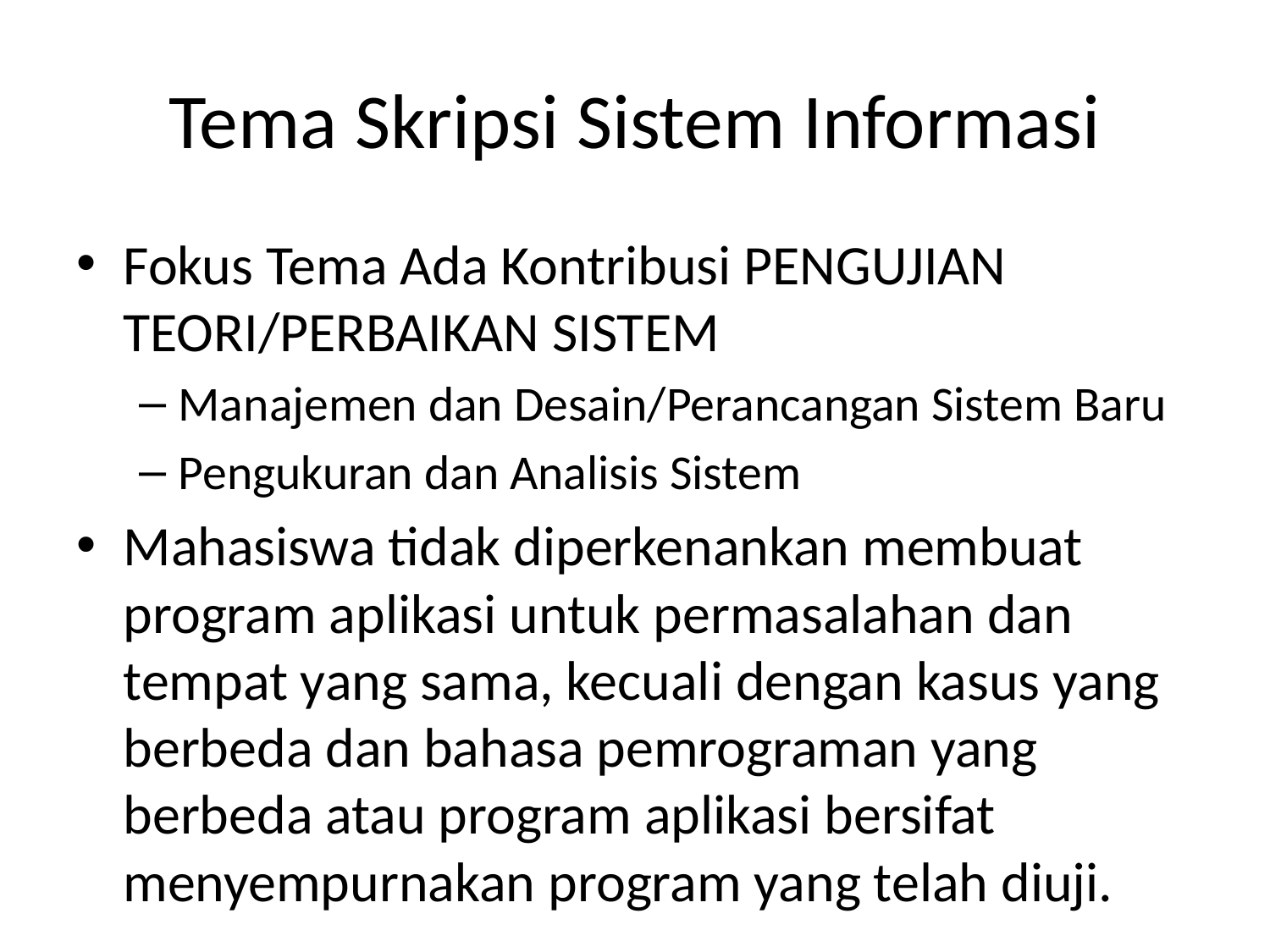

# Tema Skripsi Sistem Informasi
Fokus Tema Ada Kontribusi PENGUJIAN TEORI/PERBAIKAN SISTEM
Manajemen dan Desain/Perancangan Sistem Baru
Pengukuran dan Analisis Sistem
Mahasiswa tidak diperkenankan membuat program aplikasi untuk permasalahan dan tempat yang sama, kecuali dengan kasus yang berbeda dan bahasa pemrograman yang berbeda atau program aplikasi bersifat menyempurnakan program yang telah diuji.